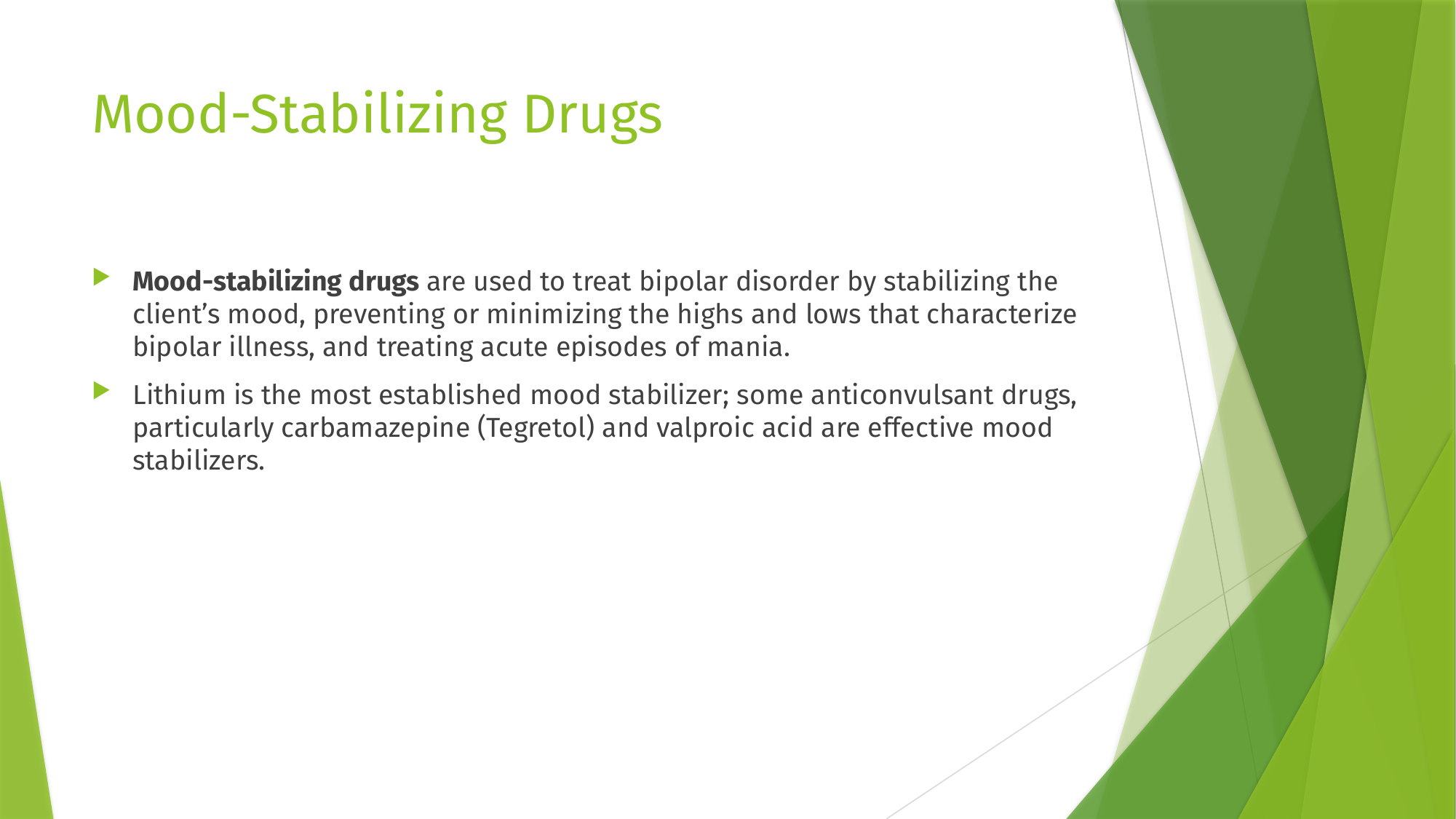

# Mood-Stabilizing Drugs
Mood-stabilizing drugs are used to treat bipolar disorder by stabilizing the client’s mood, preventing or minimizing the highs and lows that characterize bipolar illness, and treating acute episodes of mania.
Lithium is the most established mood stabilizer; some anticonvulsant drugs, particularly carbamazepine (Tegretol) and valproic acid are effective mood stabilizers.